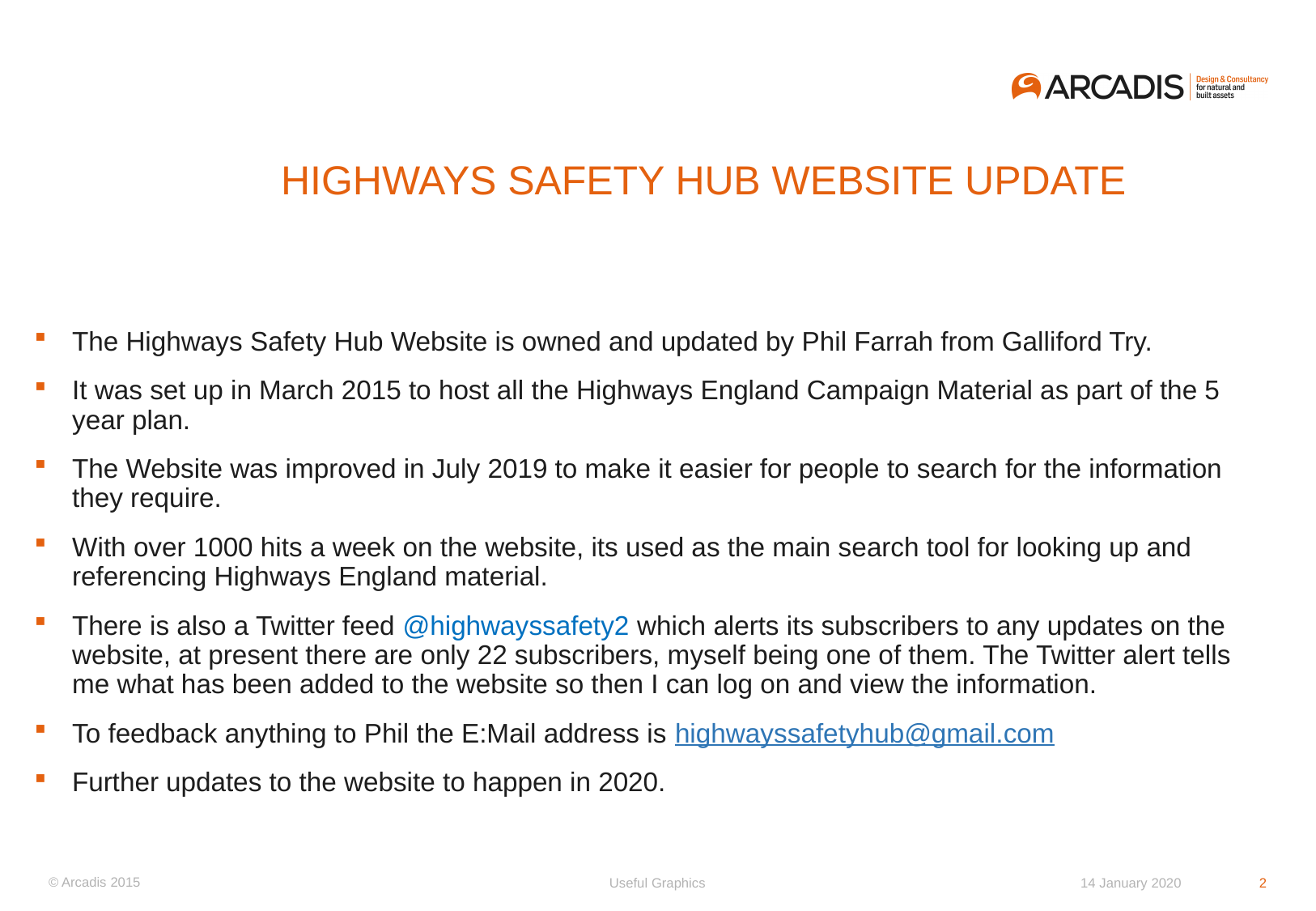

# Highways Safety Hub Website update
The Highways Safety Hub Website is owned and updated by Phil Farrah from Galliford Try.
It was set up in March 2015 to host all the Highways England Campaign Material as part of the 5 year plan.
The Website was improved in July 2019 to make it easier for people to search for the information they require.
With over 1000 hits a week on the website, its used as the main search tool for looking up and referencing Highways England material.
There is also a Twitter feed @highwayssafety2 which alerts its subscribers to any updates on the website, at present there are only 22 subscribers, myself being one of them. The Twitter alert tells me what has been added to the website so then I can log on and view the information.
To feedback anything to Phil the E:Mail address is highwayssafetyhub@gmail.com
Further updates to the website to happen in 2020.

Useful Graphics
14 January 2020
2